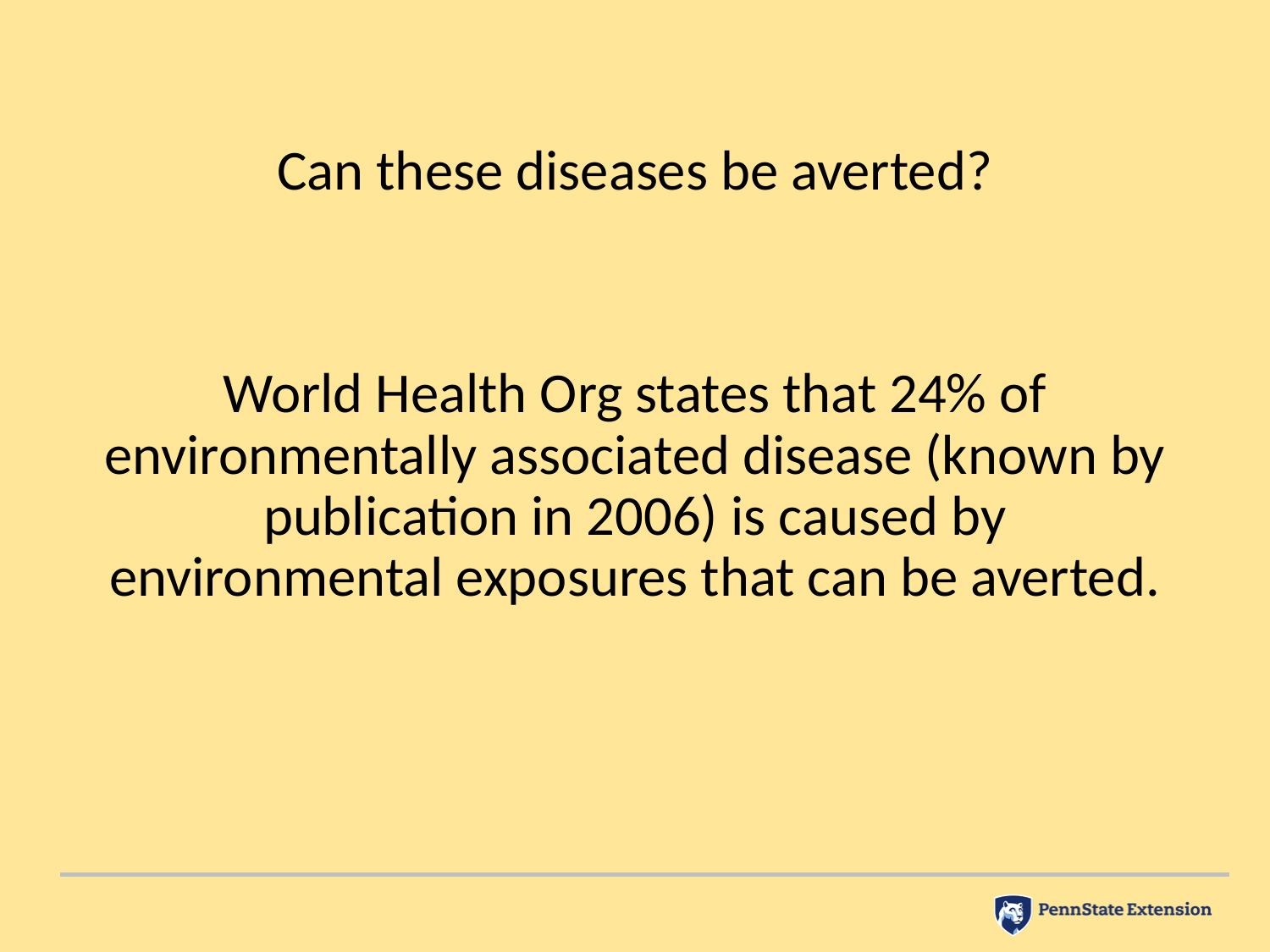

#
Can these diseases be averted?

World Health Org states that 24% of environmentally associated disease (known by publication in 2006) is caused by environmental exposures that can be averted.